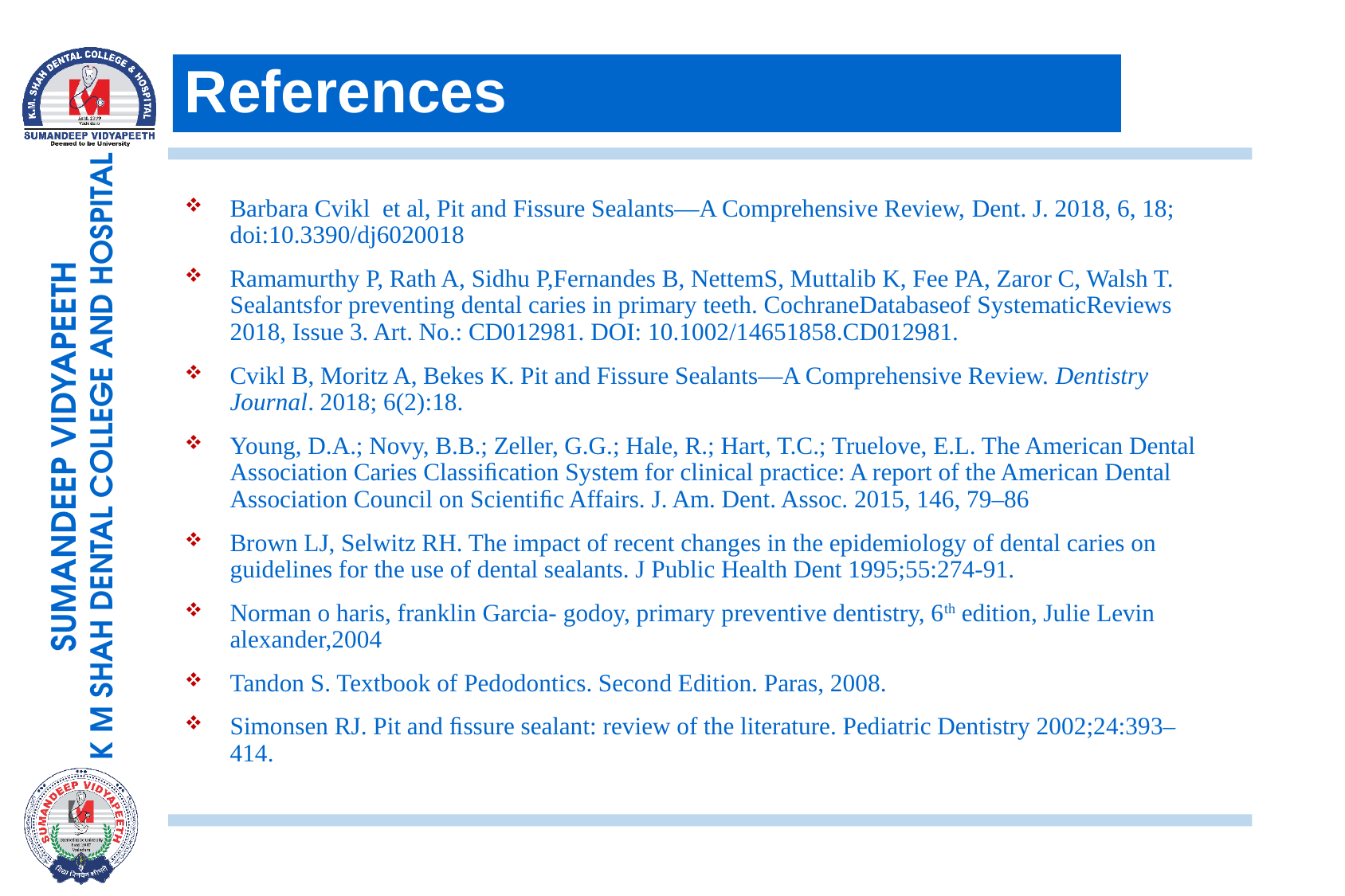

# References
Barbara Cvikl  et al, Pit and Fissure Sealants—A Comprehensive Review, Dent. J. 2018, 6, 18; doi:10.3390/dj6020018
Ramamurthy P, Rath A, Sidhu P,Fernandes B, NettemS, Muttalib K, Fee PA, Zaror C, Walsh T. Sealantsfor preventing dental caries in primary teeth. CochraneDatabaseof SystematicReviews 2018, Issue 3. Art. No.: CD012981. DOI: 10.1002/14651858.CD012981.
Cvikl B, Moritz A, Bekes K. Pit and Fissure Sealants—A Comprehensive Review. Dentistry Journal. 2018; 6(2):18.
Young, D.A.; Novy, B.B.; Zeller, G.G.; Hale, R.; Hart, T.C.; Truelove, E.L. The American Dental Association Caries Classiﬁcation System for clinical practice: A report of the American Dental Association Council on Scientiﬁc Affairs. J. Am. Dent. Assoc. 2015, 146, 79–86
Brown LJ, Selwitz RH. The impact of recent changes in the epidemiology of dental caries on guidelines for the use of dental sealants. J Public Health Dent 1995;55:274-91.
Norman o haris, franklin Garcia- godoy, primary preventive dentistry, 6th edition, Julie Levin alexander,2004
Tandon S. Textbook of Pedodontics. Second Edition. Paras, 2008.
Simonsen RJ. Pit and ﬁssure sealant: review of the literature. Pediatric Dentistry 2002;24:393–414.